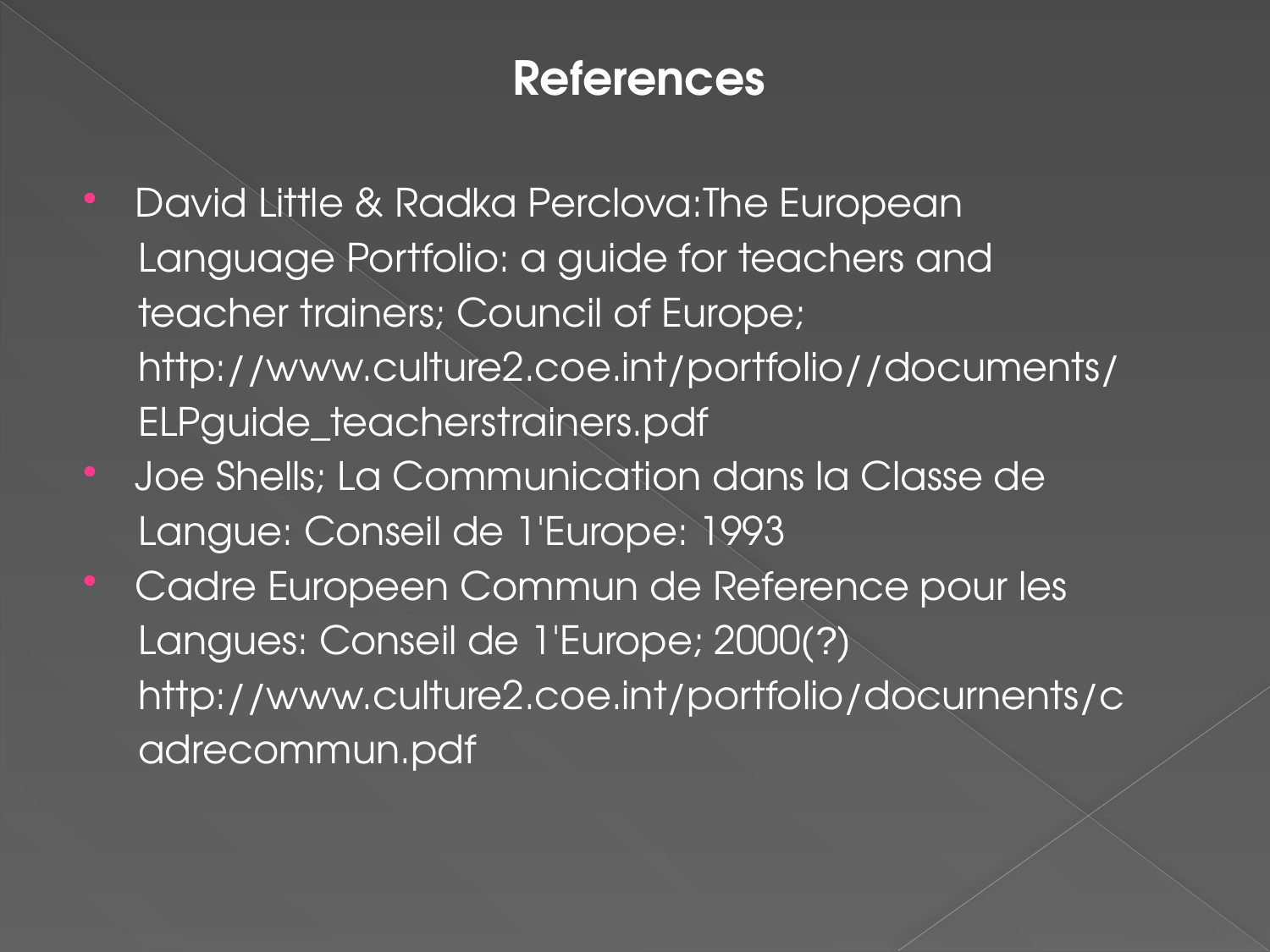

References

David Little & Radka Perclova:The European
     Language Portfolio: a guide for teachers and
     teacher trainers; Council of Europe;
     http://www.culture2.coe.int/portfolio//documents/
     ELPguide_teacherstrainers.pdf
Joe Shells; La Communication dans la Classe de
     Langue: Conseil de 1'Europe: 1993
Cadre Europeen Commun de Reference pour les
     Langues: Conseil de 1'Europe; 2000(?)
     http://www.culture2.coe.int/portfolio/docurnents/c
     adrecommun.pdf